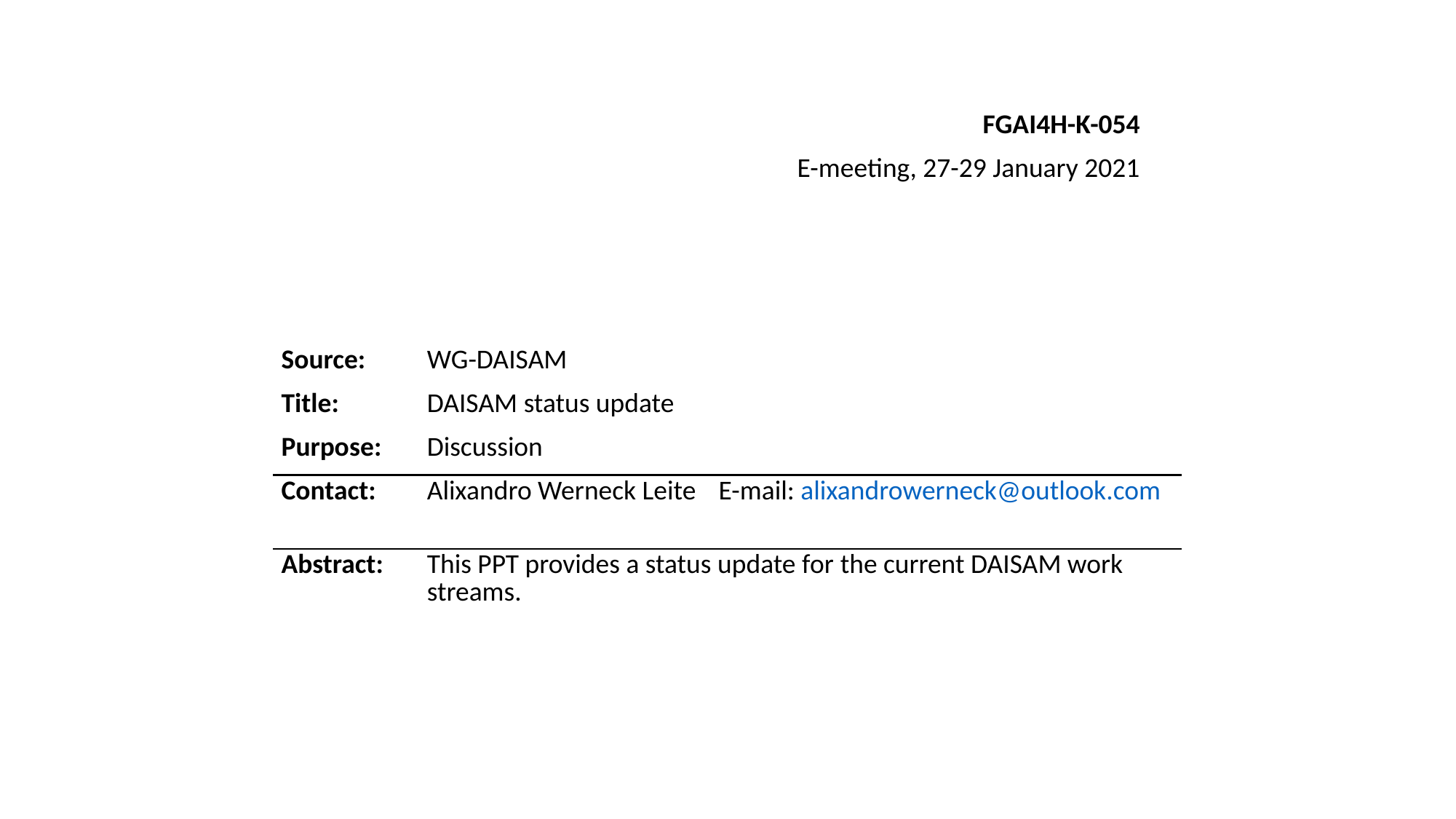

FGAI4H-K-054
E-meeting, 27-29 January 2021
| Source: | WG-DAISAM |  |
| --- | --- | --- |
| Title: | DAISAM status update |  |
| Purpose: | Discussion |  |
| Contact: | Alixandro Werneck Leite | E-mail: alixandrowerneck@outlook.com |
| Abstract: | This PPT provides a status update for the current DAISAM work streams. |  |